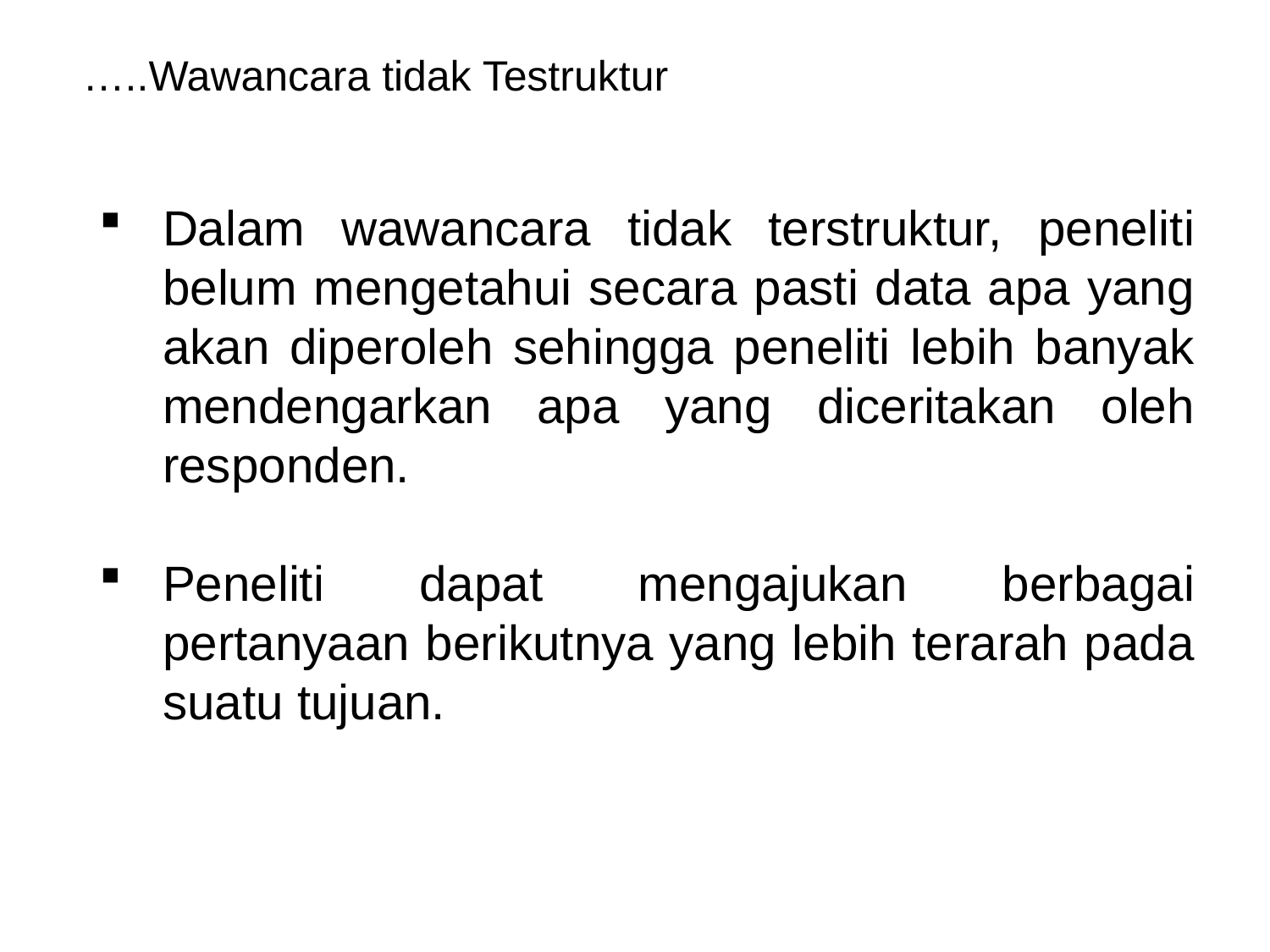

…..Wawancara tidak Testruktur
Dalam wawancara tidak terstruktur, peneliti belum mengetahui secara pasti data apa yang akan diperoleh sehingga peneliti lebih banyak mendengarkan apa yang diceritakan oleh responden.

Peneliti dapat mengajukan berbagai pertanyaan berikutnya yang lebih terarah pada suatu tujuan.